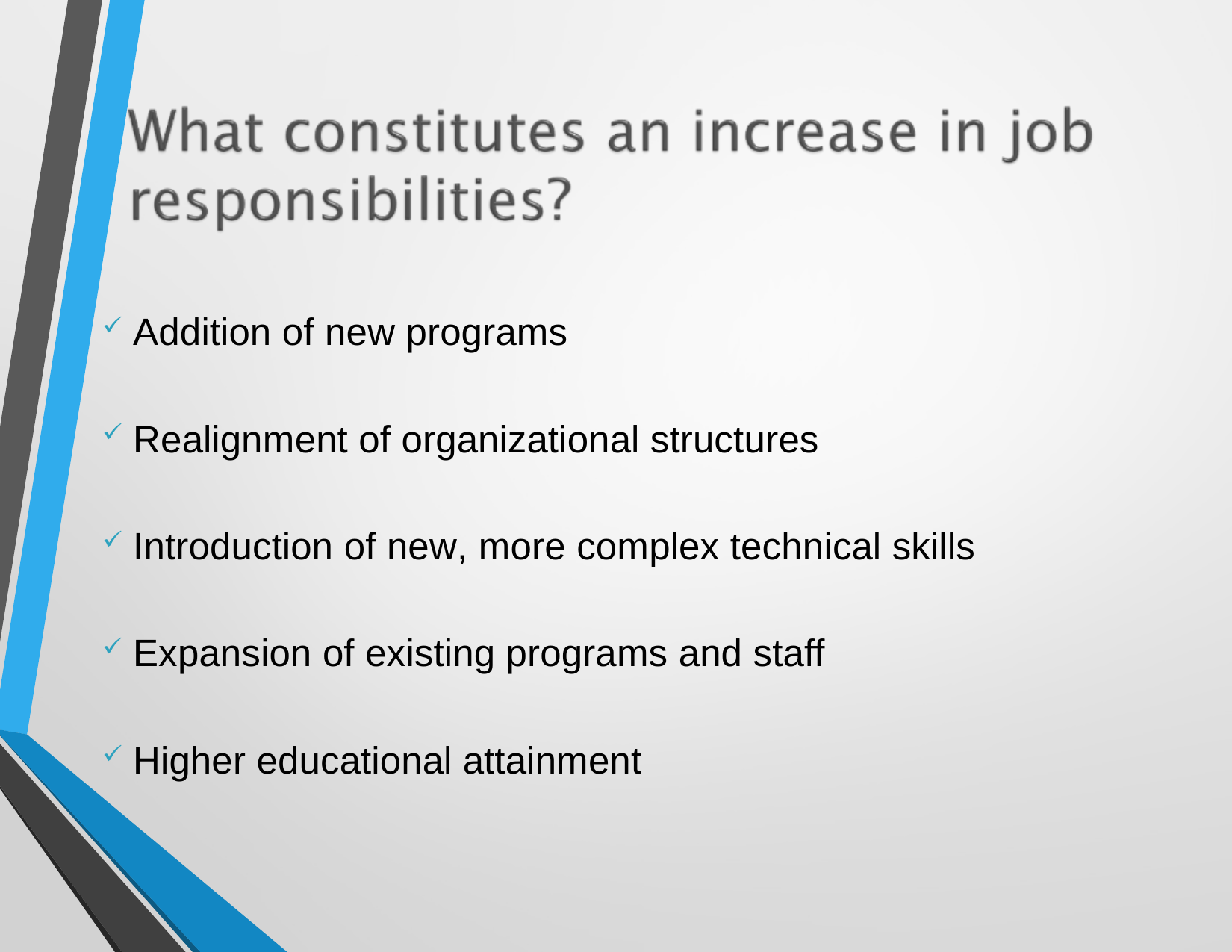

Addition of new programs

Realignment of organizational structures

Introduction of new, more complex technical skills

Expansion of existing programs and staff

Higher educational attainment